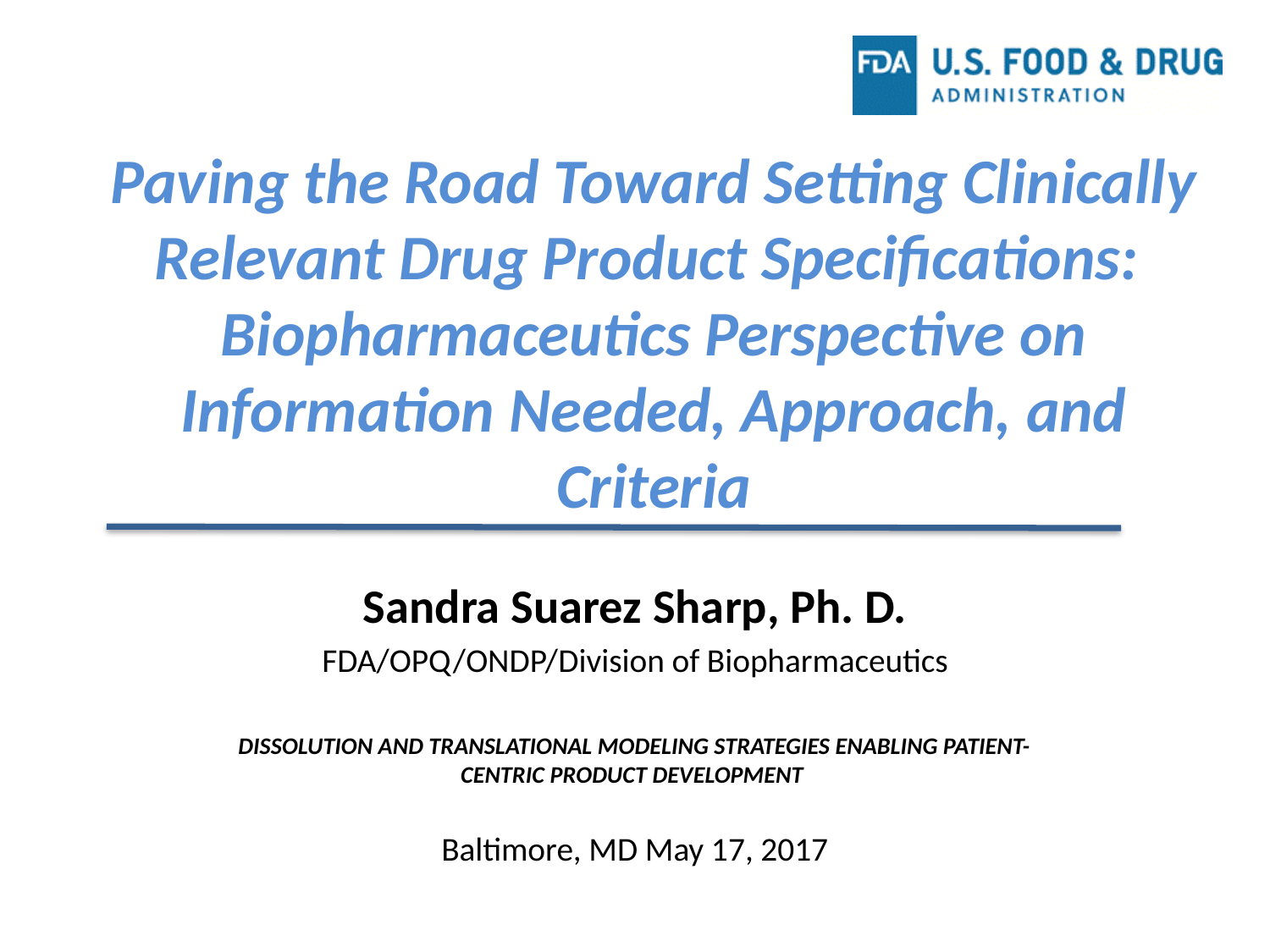

# Paving the Road Toward Setting Clinically Relevant Drug Product Specifications:  Biopharmaceutics Perspective on Information Needed, Approach, and Criteria
Sandra Suarez Sharp, Ph. D.
FDA/OPQ/ONDP/Division of Biopharmaceutics

DISSOLUTION AND TRANSLATIONAL MODELING STRATEGIES ENABLING PATIENT-CENTRIC PRODUCT DEVELOPMENT

Baltimore, MD May 17, 2017